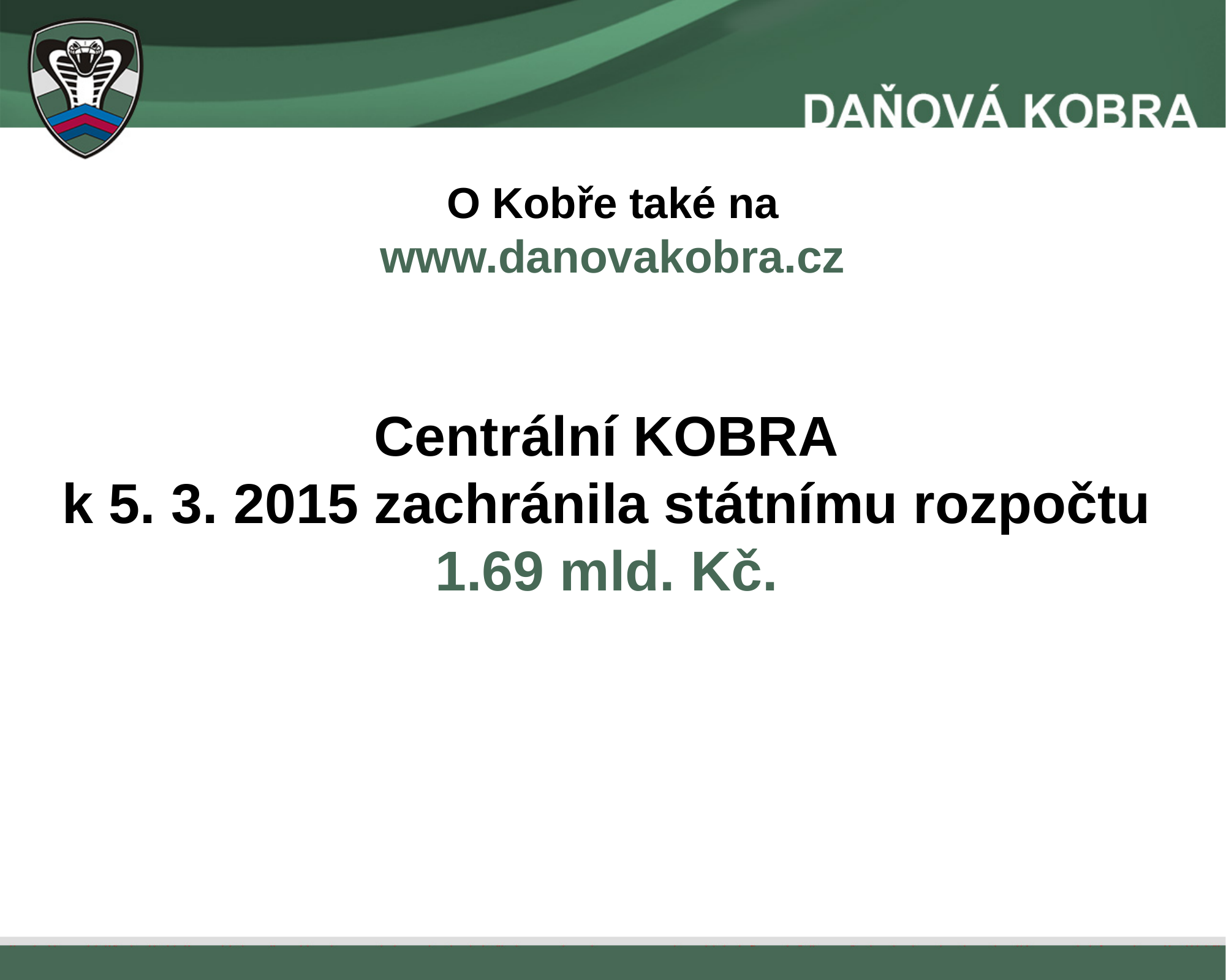

O Kobře také na
www.danovakobra.cz
Centrální KOBRA
k 5. 3. 2015 zachránila státnímu rozpočtu 1.69 mld. Kč.